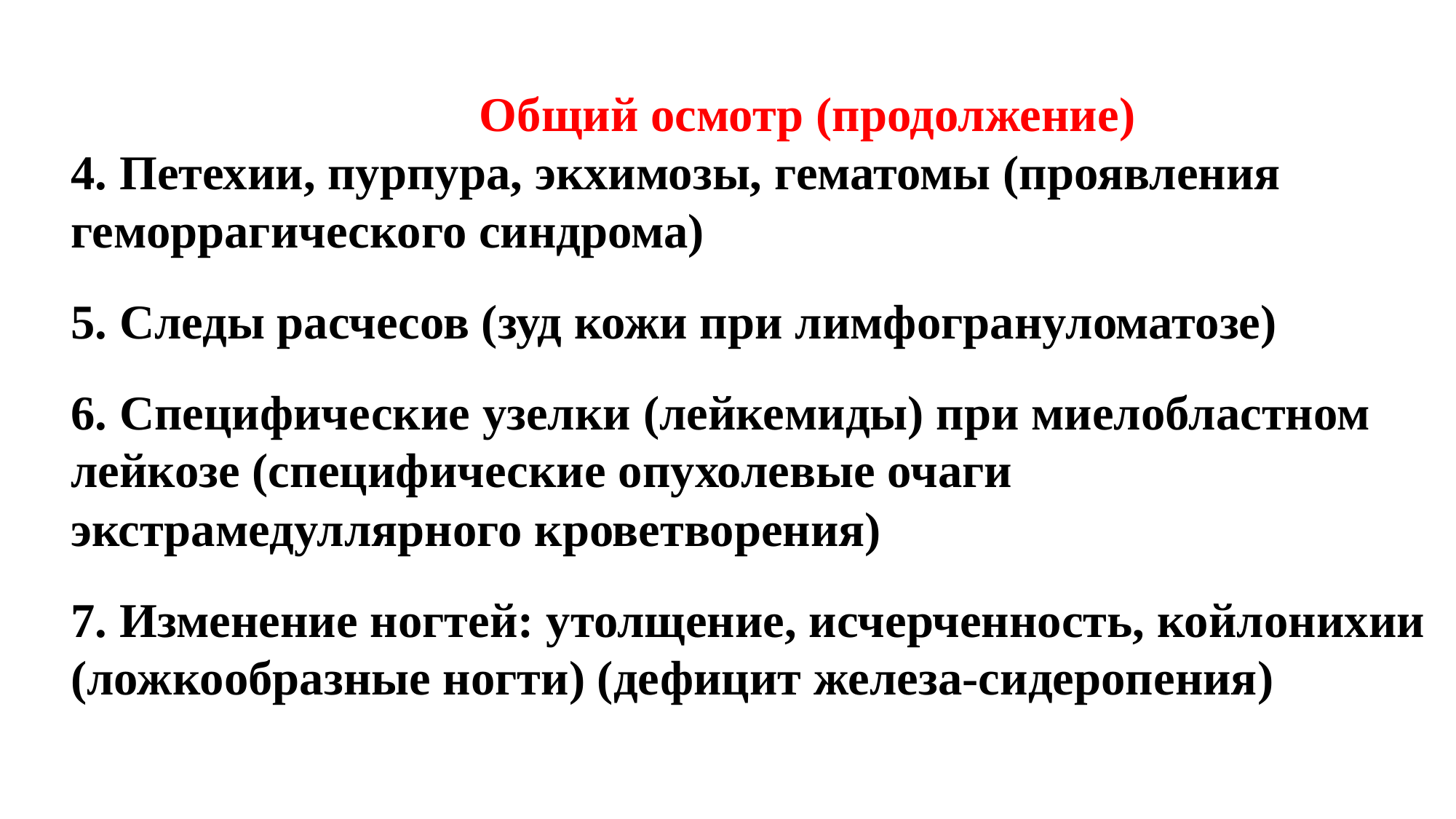

Общий осмотр (продолжение)
4. Петехии, пурпура, экхимозы, гематомы (проявления геморрагического синдрома)

5. Следы расчесов (зуд кожи при лимфогрануломатозе)

6. Специфические узелки (лейкемиды) при миелобластном лейкозе (специфические опухолевые очаги
экстрамедуллярного кроветворения)

7. Изменение ногтей: утолщение, исчерченность, койлонихии (ложкообразные ногти) (дефицит железа-сидеропения)